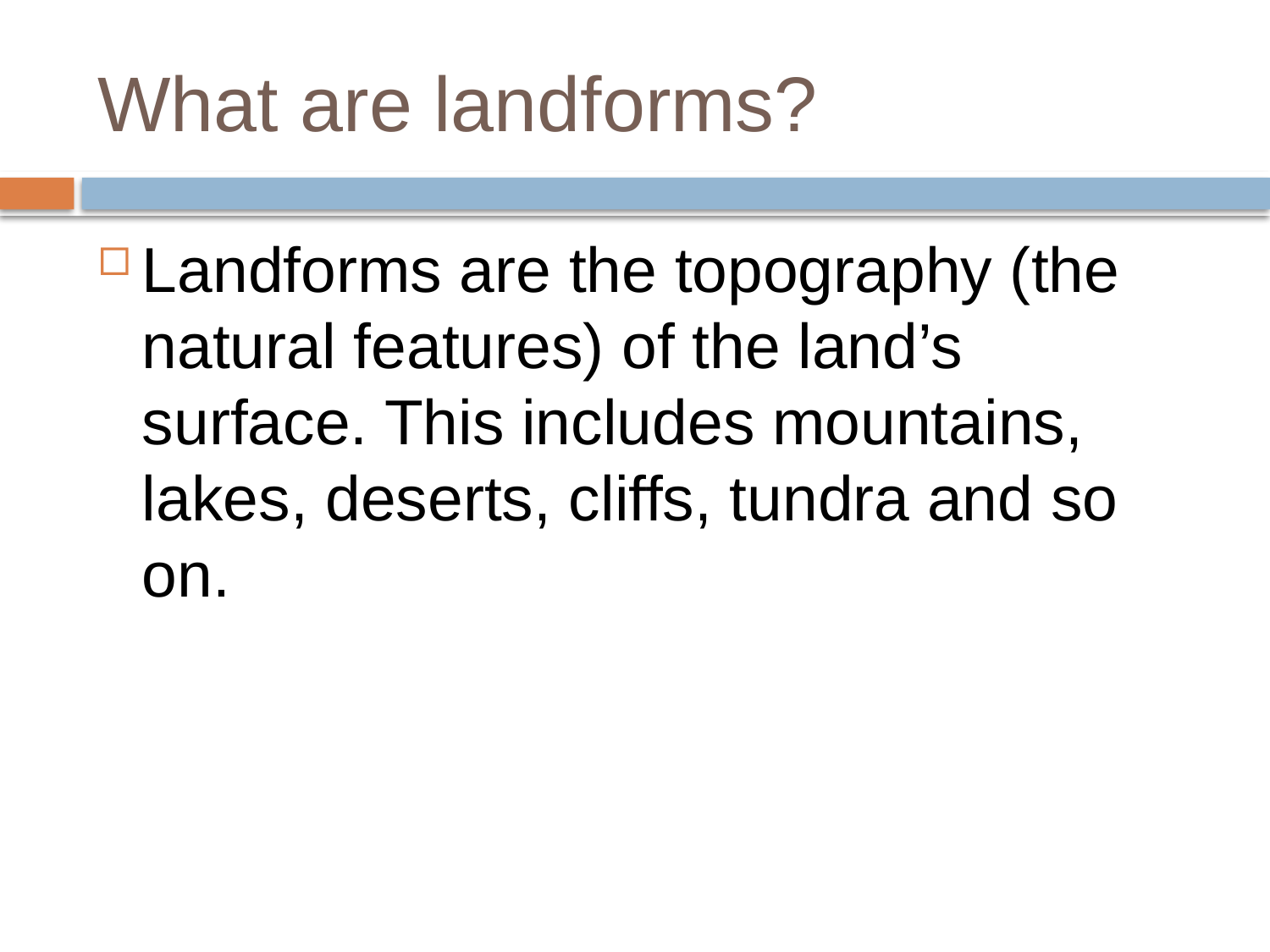

# What are landforms?
Landforms are the topography (the natural features) of the land’s surface. This includes mountains, lakes, deserts, cliffs, tundra and so on.